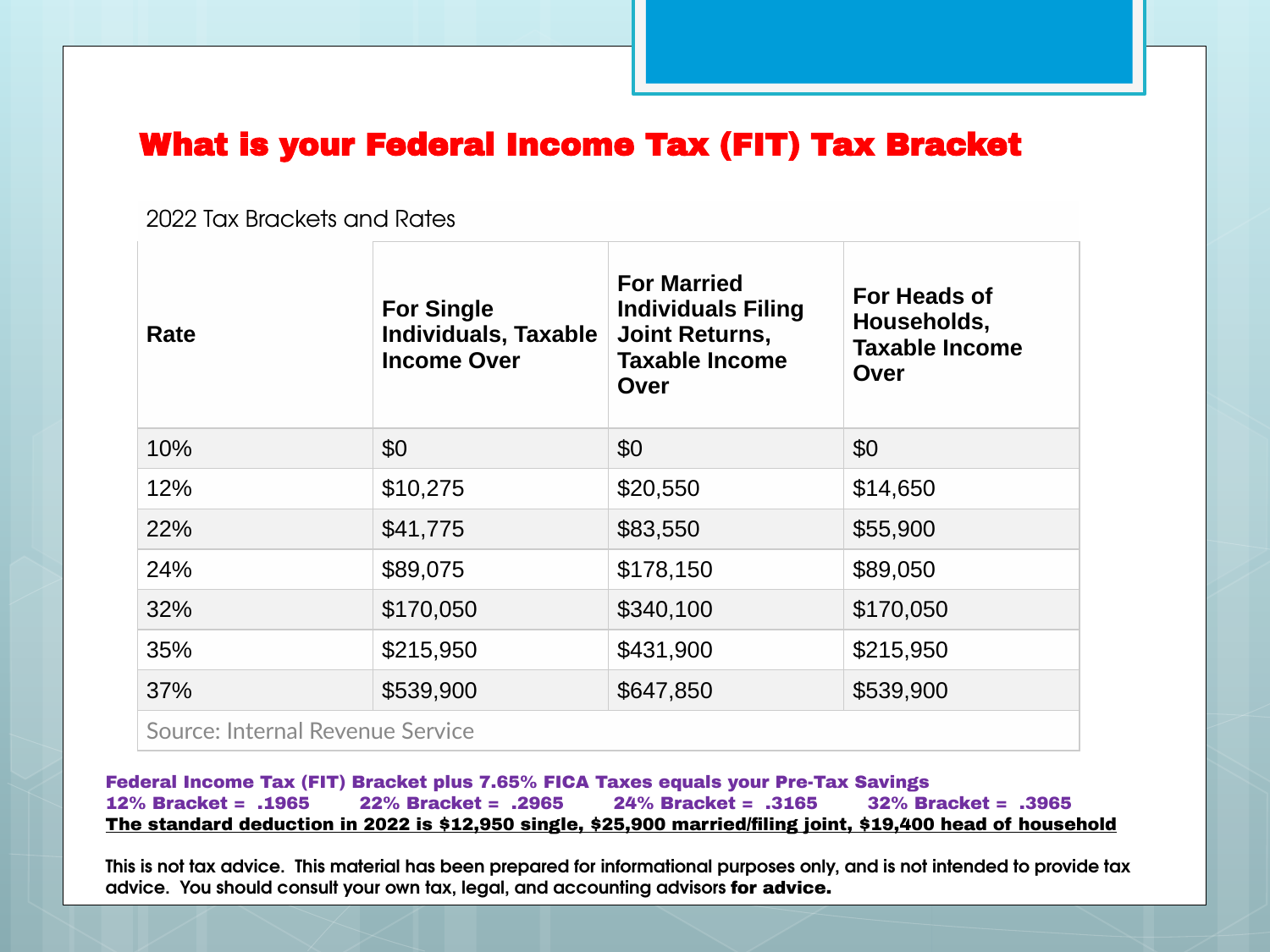

What is your Federal Income Tax (FIT) Tax Bracket
| 2022 Tax Brackets and Rates |  |  |  |
| --- | --- | --- | --- |
| Rate | For Single Individuals, Taxable Income Over | For Married Individuals Filing Joint Returns, Taxable Income Over | For Heads of Households, Taxable Income Over |
| 10% | $0 | $0 | $0 |
| 12% | $10,275 | $20,550 | $14,650 |
| 22% | $41,775 | $83,550 | $55,900 |
| 24% | $89,075 | $178,150 | $89,050 |
| 32% | $170,050 | $340,100 | $170,050 |
| 35% | $215,950 | $431,900 | $215,950 |
| 37% | $539,900 | $647,850 | $539,900 |
| Source: Internal Revenue Service |  |  |  |
Federal Income Tax (FIT) Bracket plus 7.65% FICA Taxes equals your Pre-Tax Savings
12% Bracket =  .1965	22% Bracket =  .2965	24% Bracket =  .3165	32% Bracket =  .3965
The standard deduction in 2022 is $12,950 single, $25,900 married/filing joint, $19,400 head of household

This is not tax advice.  This material has been prepared for informational purposes only, and is not intended to provide tax advice.  You should consult your own tax, legal, and accounting advisors for advice.